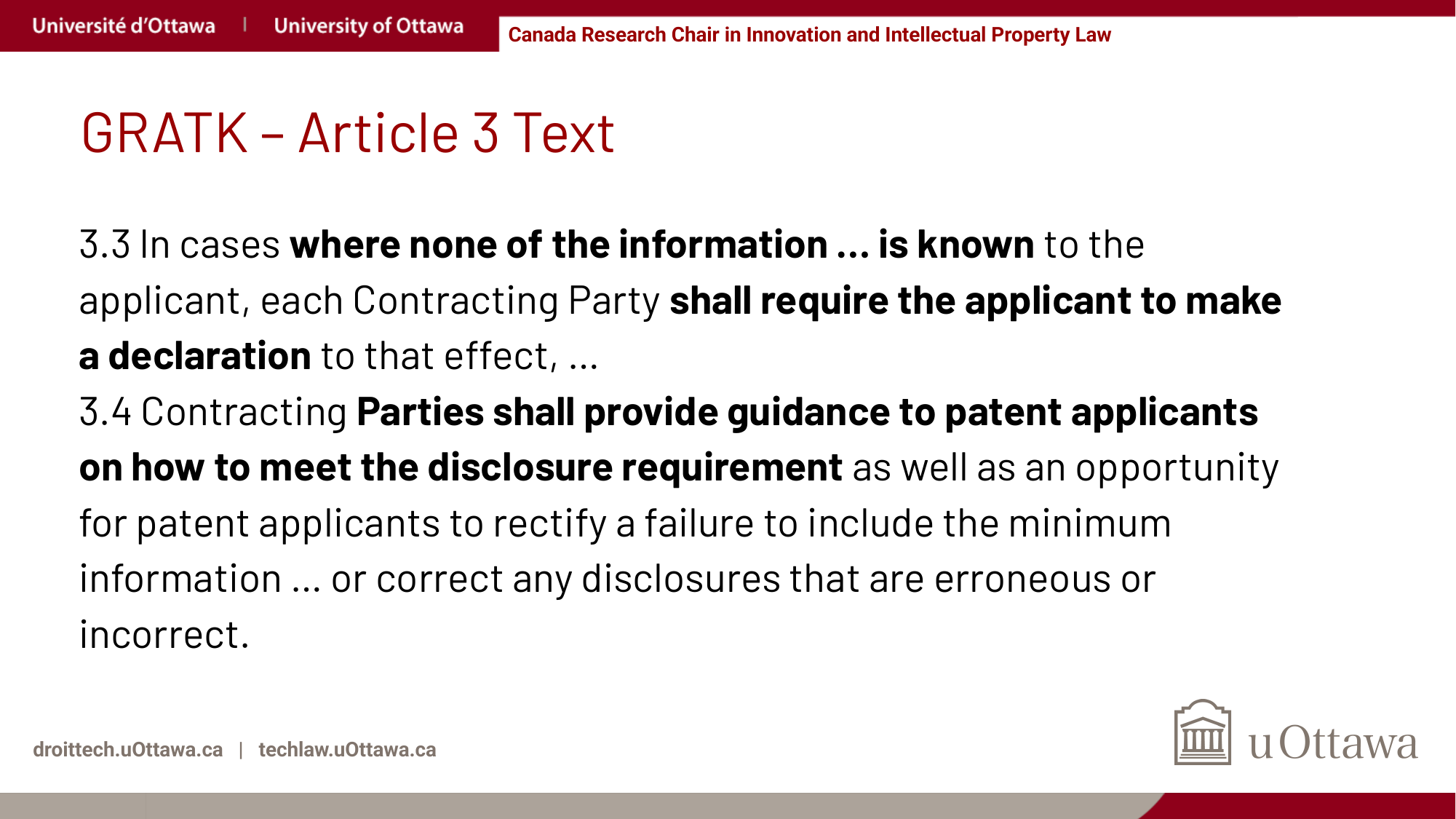

# GRATK – Article 3 Text
3.3 In cases where none of the information … is known to the applicant, each Contracting Party shall require the applicant to make a declaration to that effect, …
3.4 Contracting Parties shall provide guidance to patent applicants on how to meet the disclosure requirement as well as an opportunity for patent applicants to rectify a failure to include the minimum information … or correct any disclosures that are erroneous or incorrect.